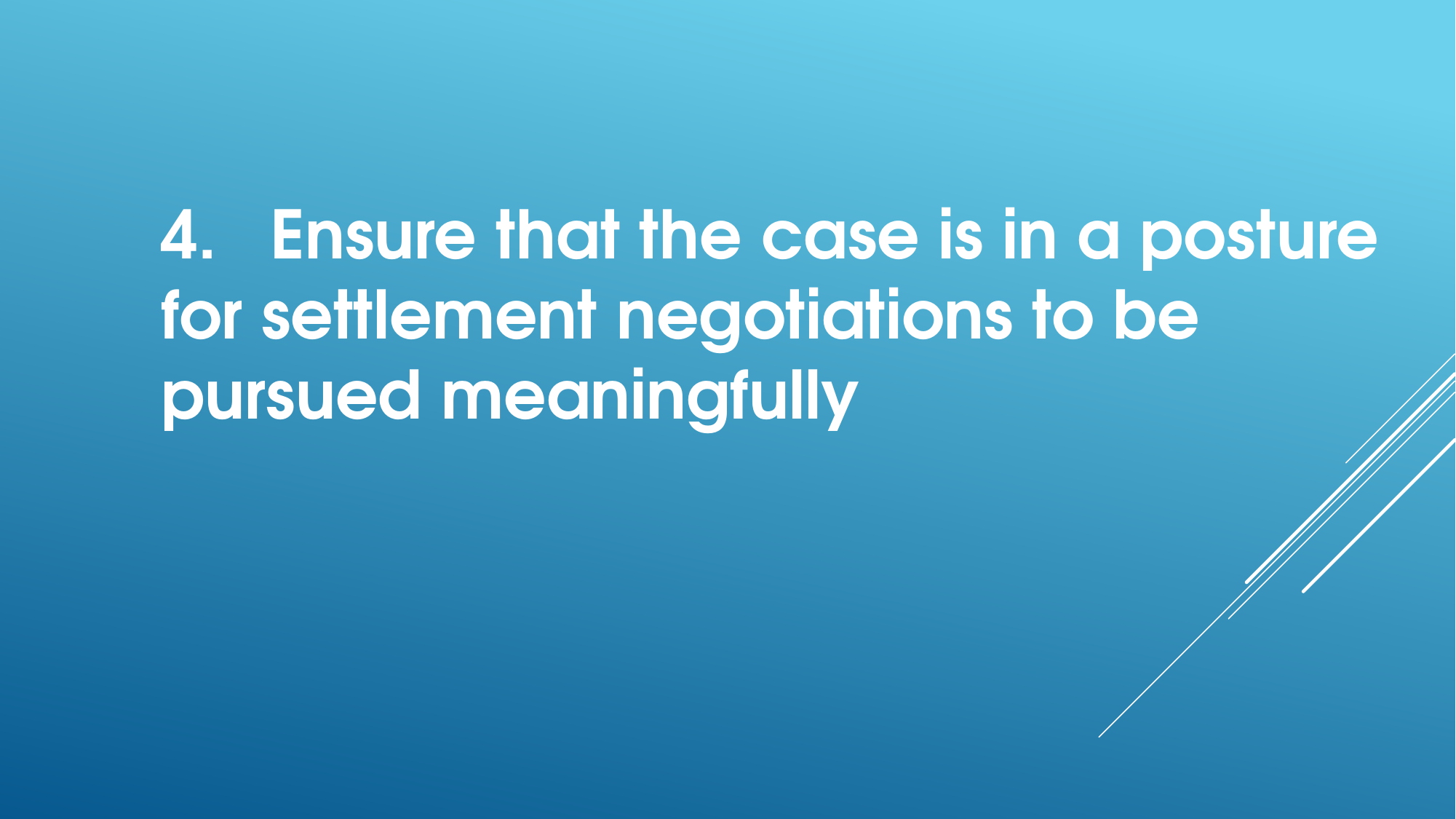

4.	Ensure that the case is in a posture for settlement negotiations to be pursued meaningfully